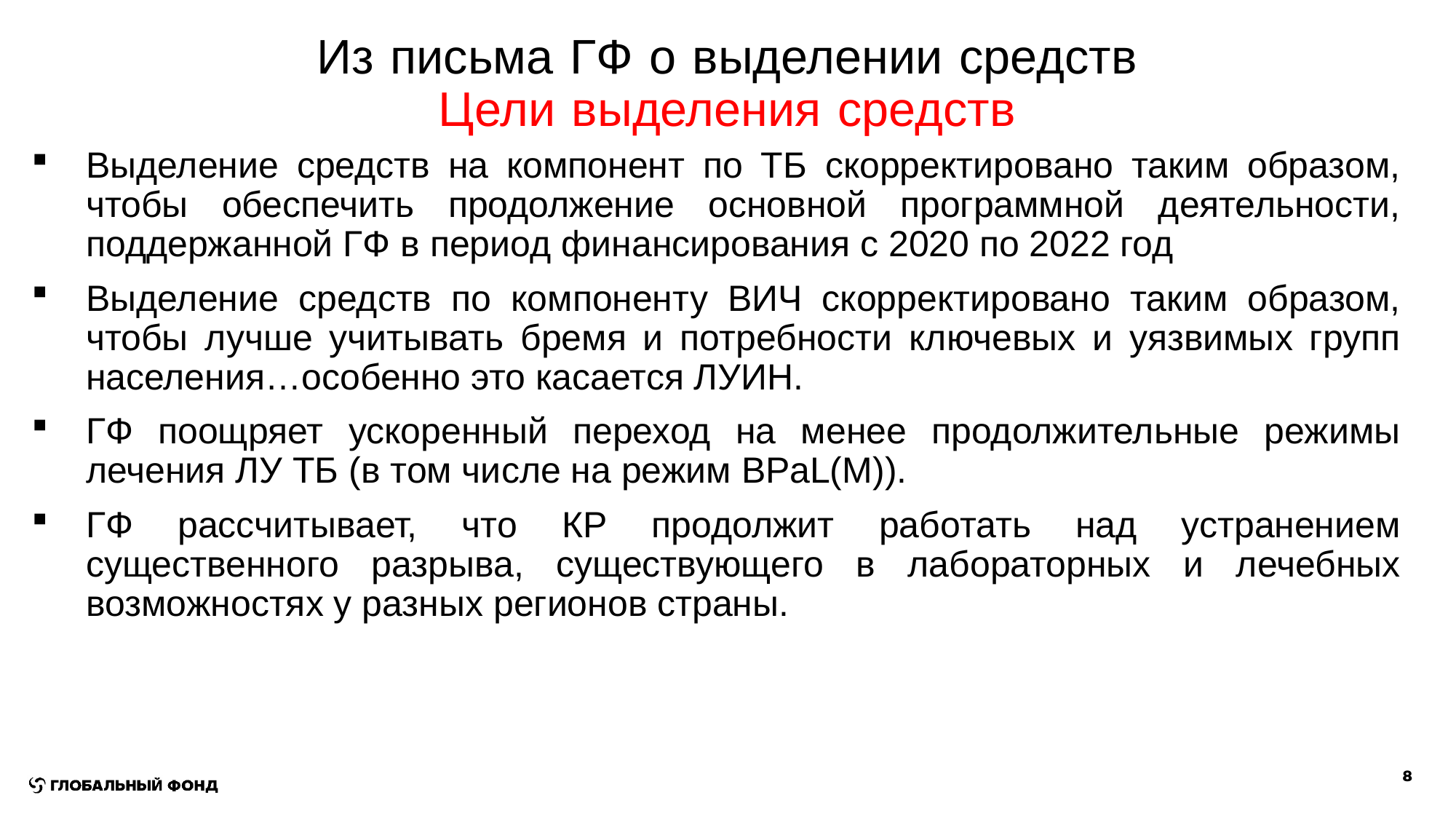

# Из письма ГФ о выделении средств Цели выделения средств
Выделение средств на компонент по ТБ скорректировано таким образом, чтобы обеспечить продолжение основной программной деятельности, поддержанной ГФ в период финансирования с 2020 по 2022 год
Выделение средств по компоненту ВИЧ скорректировано таким образом, чтобы лучше учитывать бремя и потребности ключевых и уязвимых групп населения…особенно это касается ЛУИН.
ГФ поощряет ускоренный переход на менее продолжительные режимы лечения ЛУ ТБ (в том числе на режим BPaL(M)).
ГФ рассчитывает, что КР продолжит работать над устранением существенного разрыва, существующего в лабораторных и лечебных возможностях у разных регионов страны.

8